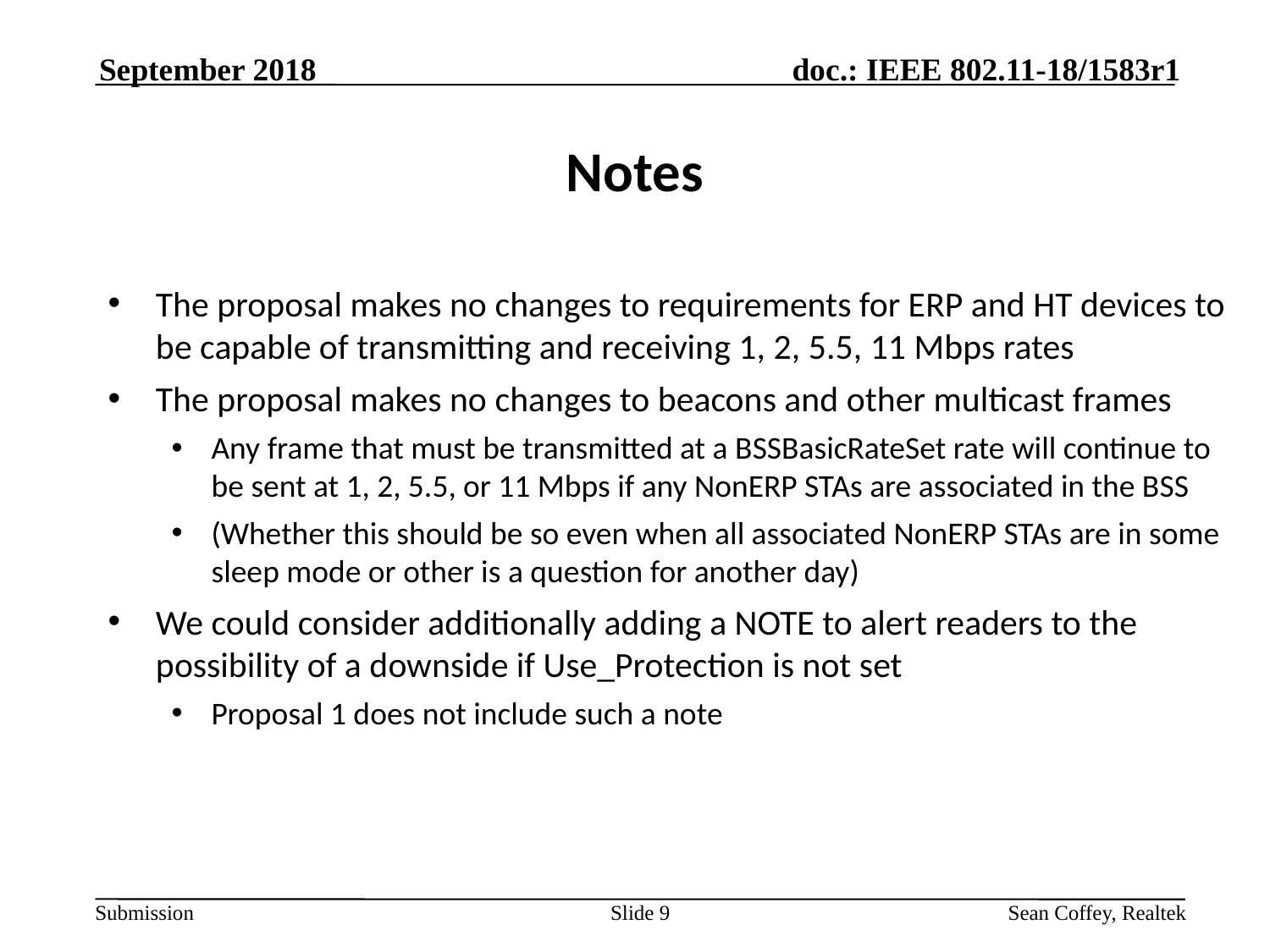

September 2018
# Notes
The proposal makes no changes to requirements for ERP and HT devices to be capable of transmitting and receiving 1, 2, 5.5, 11 Mbps rates
The proposal makes no changes to beacons and other multicast frames
Any frame that must be transmitted at a BSSBasicRateSet rate will continue to be sent at 1, 2, 5.5, or 11 Mbps if any NonERP STAs are associated in the BSS
(Whether this should be so even when all associated NonERP STAs are in some sleep mode or other is a question for another day)
We could consider additionally adding a NOTE to alert readers to the possibility of a downside if Use_Protection is not set
Proposal 1 does not include such a note
Slide 9
Sean Coffey, Realtek